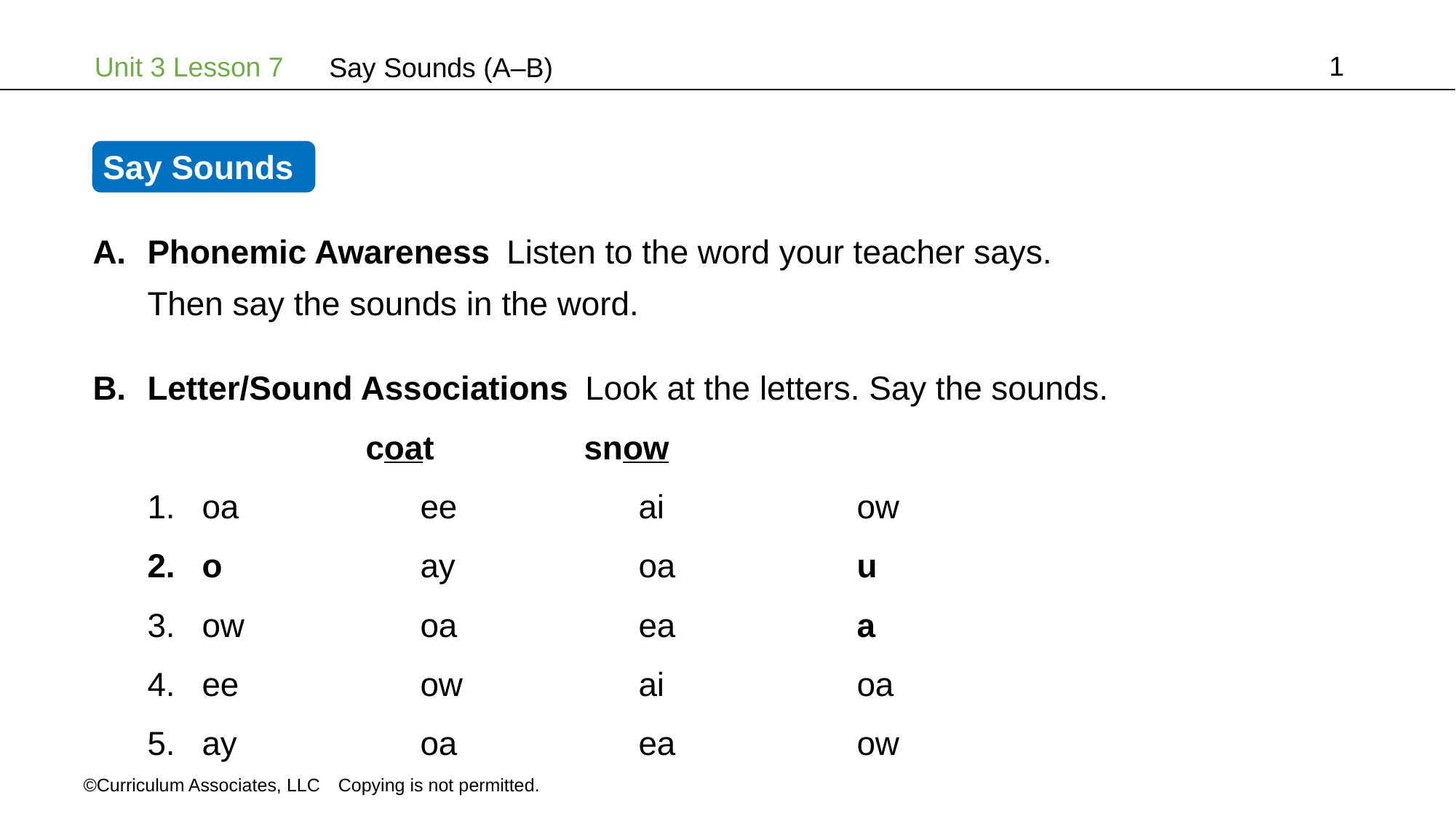

1
Say Sounds (A–B)
Say Sounds

Phonemic Awareness Listen to the word your teacher says.
Then say the sounds in the word.
Letter/Sound Associations Look at the letters. Say the sounds.
		coat		snow
oa		ee		ai		ow
o		ay		oa		u
ow		oa		ea		a
ee		ow		ai		oa
ay		oa		ea		ow